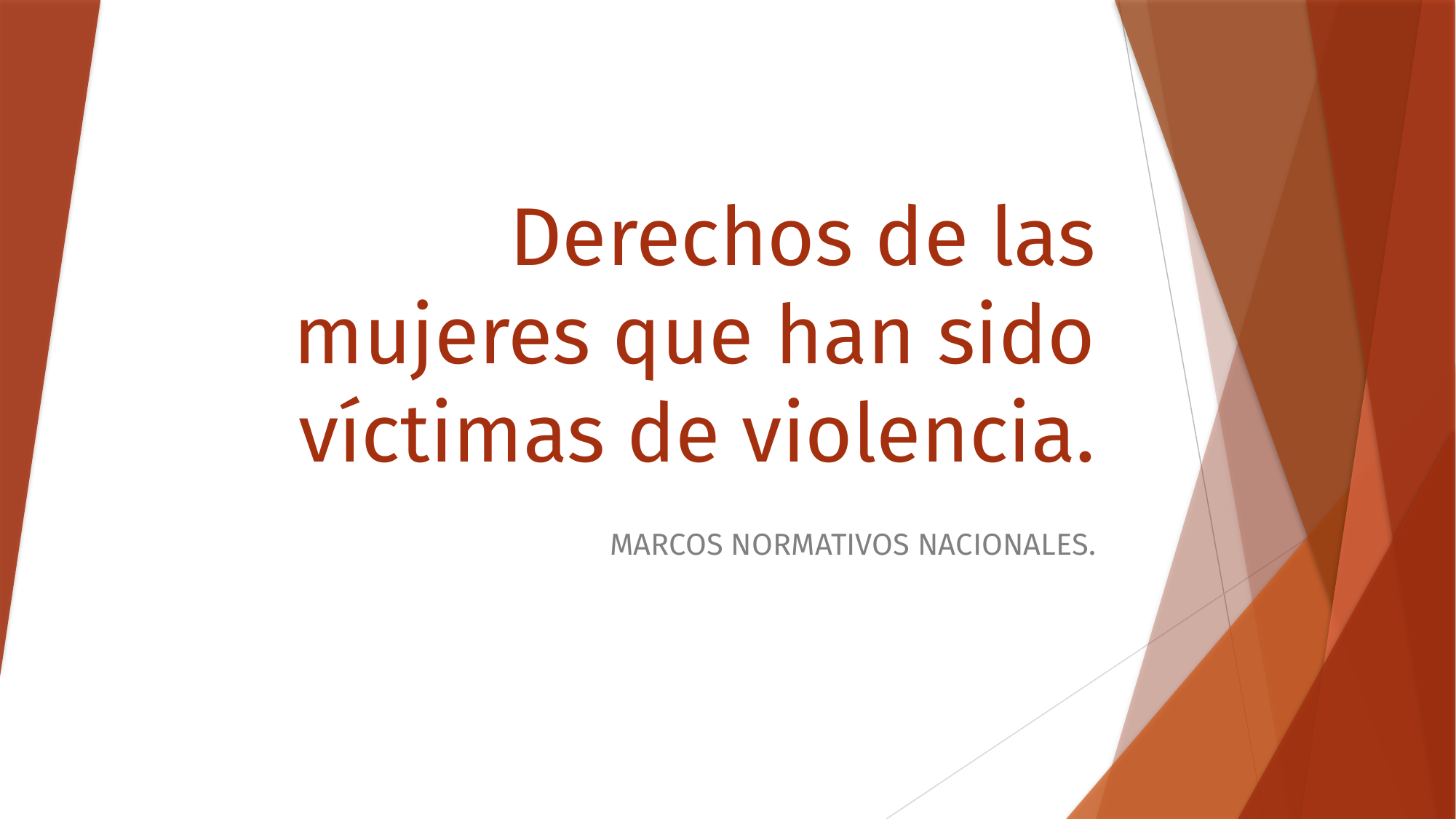

# Derechos de las mujeres que han sido víctimas de violencia.
MARCOS NORMATIVOS NACIONALES.